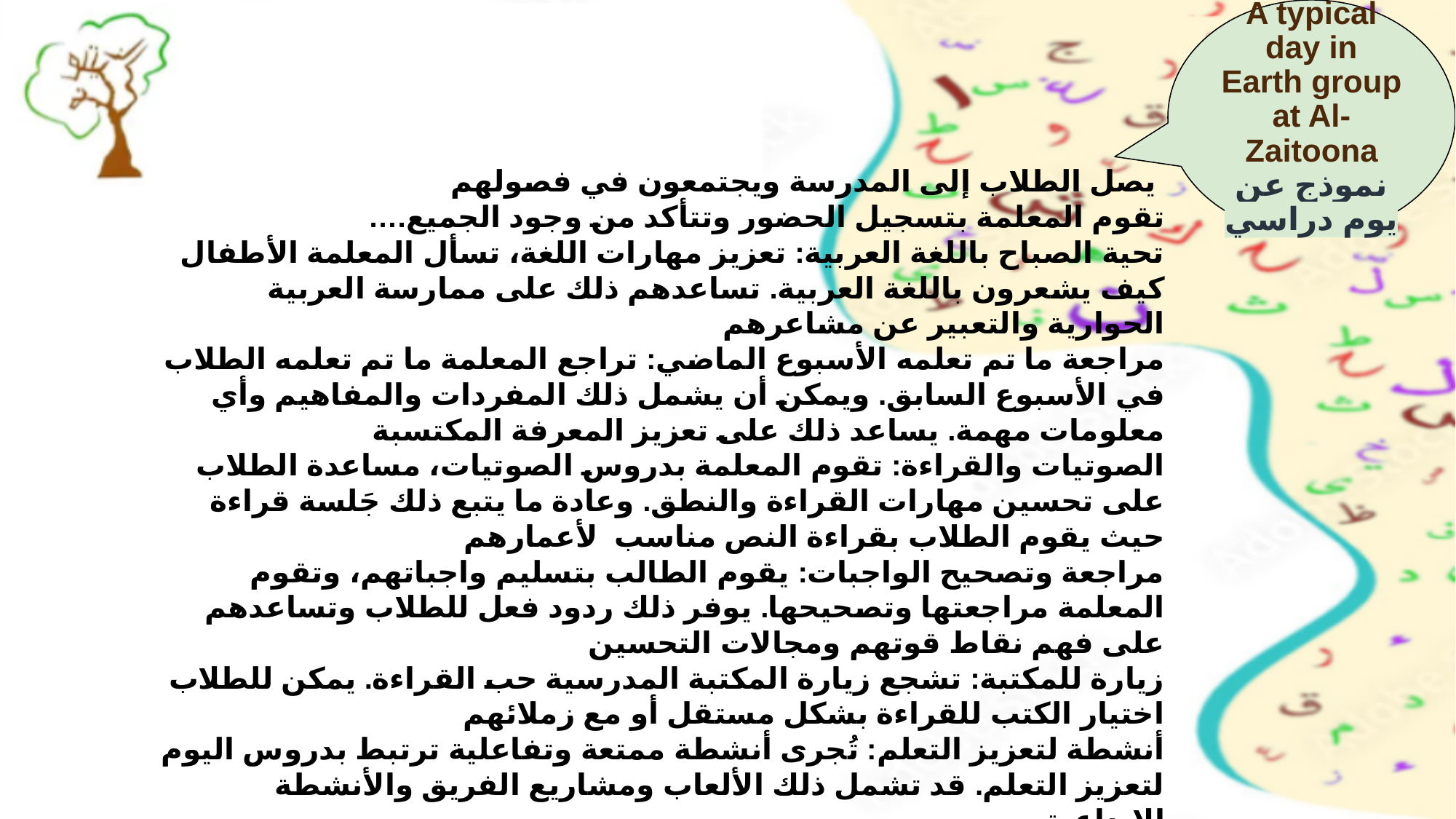

A typical day in Earth group at Al-Zaitoona
نموذج عن يوم دراسي
يصل الطلاب إلى المدرسة ويجتمعون في فصولهم
….تقوم المعلمة بتسجيل الحضور وتتأكد من وجود الجميع
تحية الصباح باللغة العربية: تعزيز مهارات اللغة، تسأل المعلمة الأطفال كيف يشعرون باللغة العربية. تساعدهم ذلك على ممارسة العربية الحوارية والتعبير عن مشاعرهم
مراجعة ما تم تعلمه الأسبوع الماضي: تراجع المعلمة ما تم تعلمه الطلاب في الأسبوع السابق. ويمكن أن يشمل ذلك المفردات والمفاهيم وأي معلومات مهمة. يساعد ذلك على تعزيز المعرفة المكتسبة
الصوتيات والقراءة: تقوم المعلمة بدروس الصوتيات، مساعدة الطلاب على تحسين مهارات القراءة والنطق. وعادة ما يتبع ذلك جَلسة قراءة حيث يقوم الطلاب بقراءة النص مناسب  لأعمارهم
مراجعة وتصحيح الواجبات: يقوم الطالب بتسليم واجباتهم، وتقوم المعلمة مراجعتها وتصحيحها. يوفر ذلك ردود فعل للطلاب وتساعدهم على فهم نقاط قوتهم ومجالات التحسين
زيارة للمكتبة: تشجع زيارة المكتبة المدرسية حب القراءة. يمكن للطلاب اختيار الكتب للقراءة بشكل مستقل أو مع زملائهم
أنشطة لتعزيز التعلم: تُجرى أنشطة ممتعة وتفاعلية ترتبط بدروس اليوم لتعزيز التعلم. قد تشمل ذلك الألعاب ومشاريع الفريق والأنشطة الإبداعية
استراحة الصباح: يتاح للطلاب فترة راحة للتواصل الاجتماعي وتناول الوجبات الخفيفة واستعادة النشاط للجزء الثاني من اليوم
تلاوة القرآن: تشارك الطلاب في تلاوة القرآن، لتعزيز التعليم الديني والثقافي
التعليم الإسلامي يهدف إلى توفير فهم شامل للإسلام وقيمه ومبادئه وتاريخه وجوانبه الثقافية